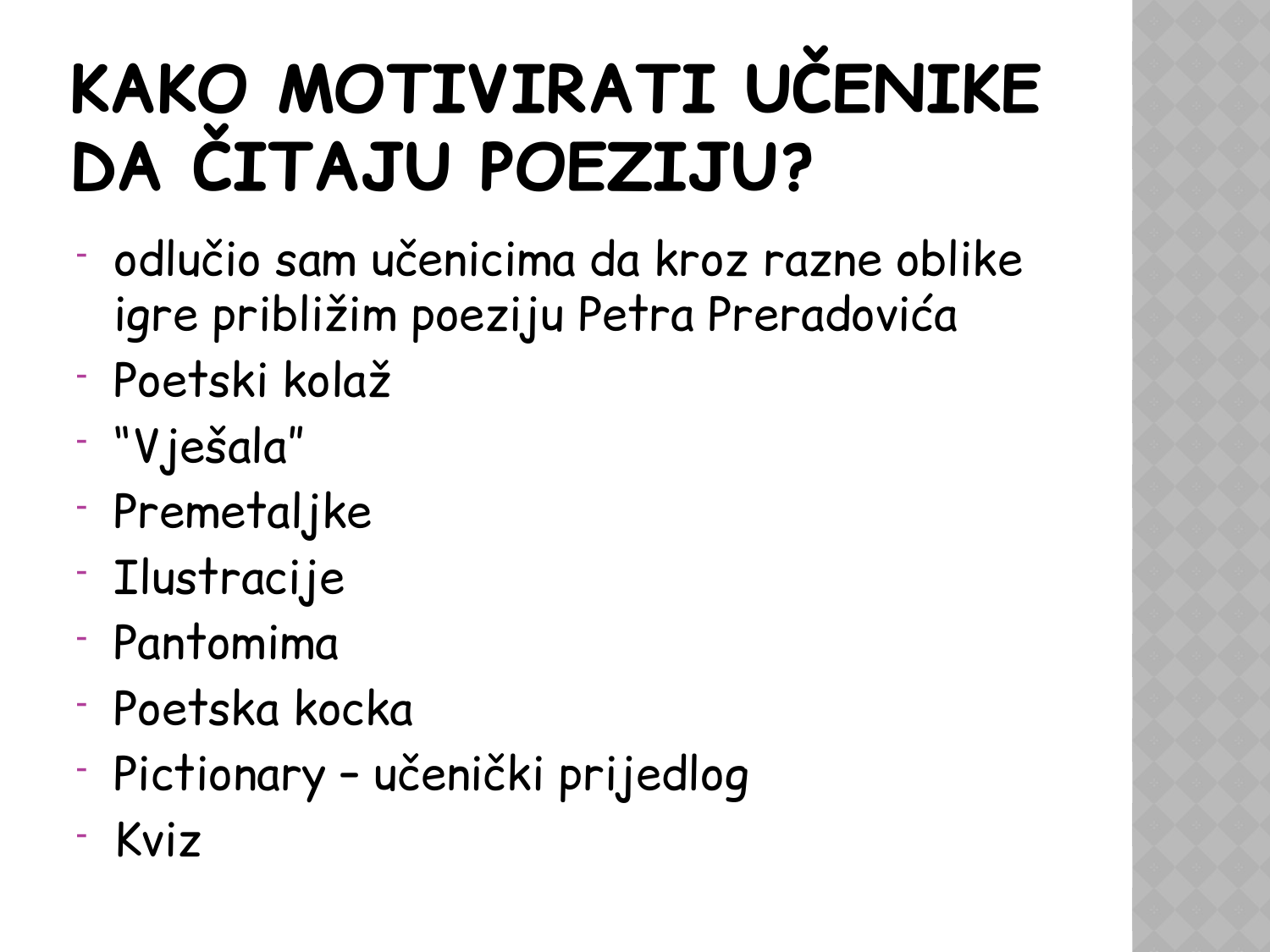

# Kako motivirati učenike da čitaju poeziju?
odlučio sam učenicima da kroz razne oblike igre približim poeziju Petra Preradovića
Poetski kolaž
“Vješala”
Premetaljke
Ilustracije
Pantomima
Poetska kocka
Pictionary – učenički prijedlog
Kviz